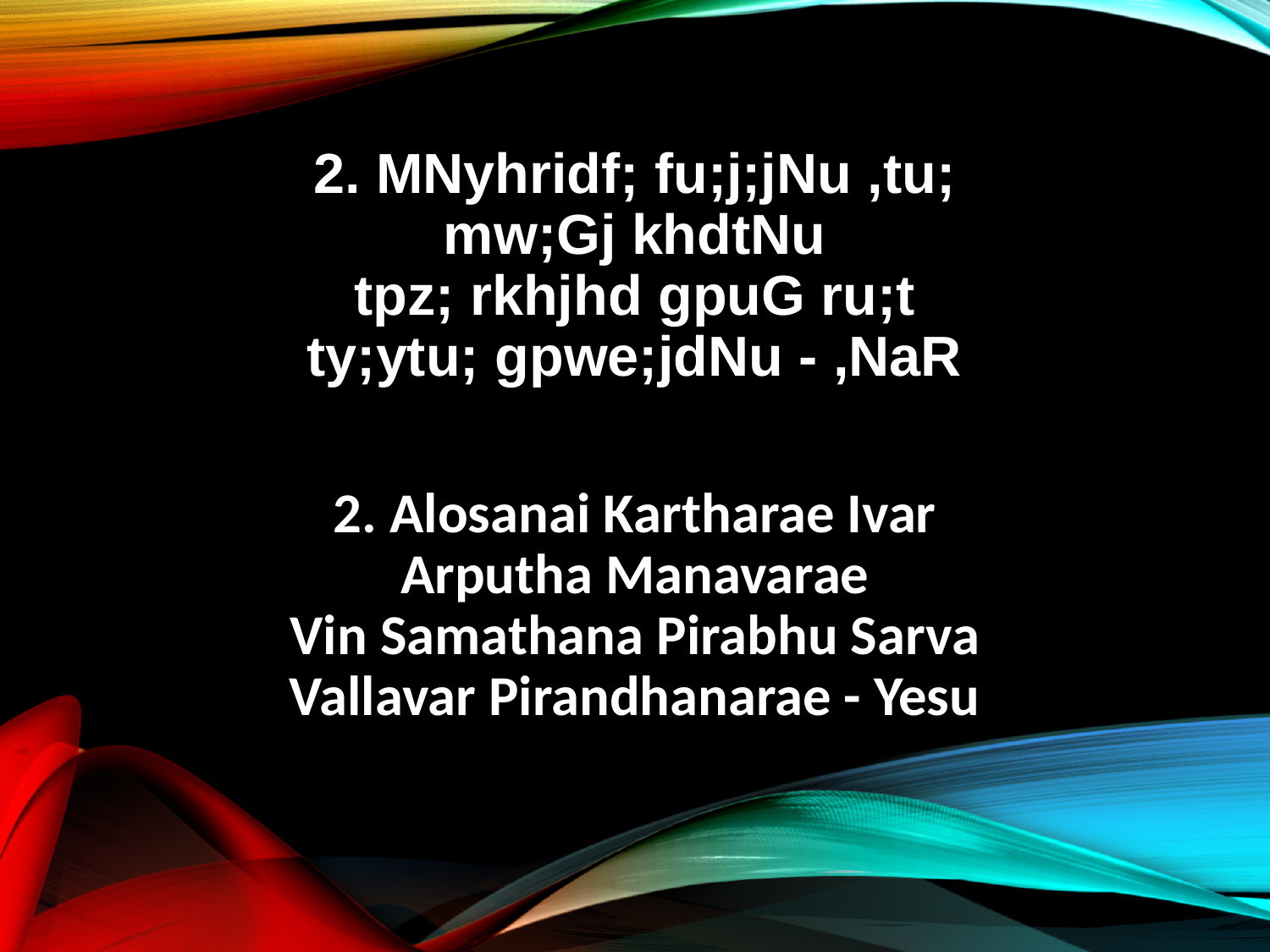

2. MNyhridf; fu;j;jNu ,tu;
mw;Gj khdtNu
tpz; rkhjhd gpuG ru;t
ty;ytu; gpwe;jdNu - ,NaR

2. Alosanai Kartharae Ivar
Arputha Manavarae
Vin Samathana Pirabhu Sarva
Vallavar Pirandhanarae - Yesu